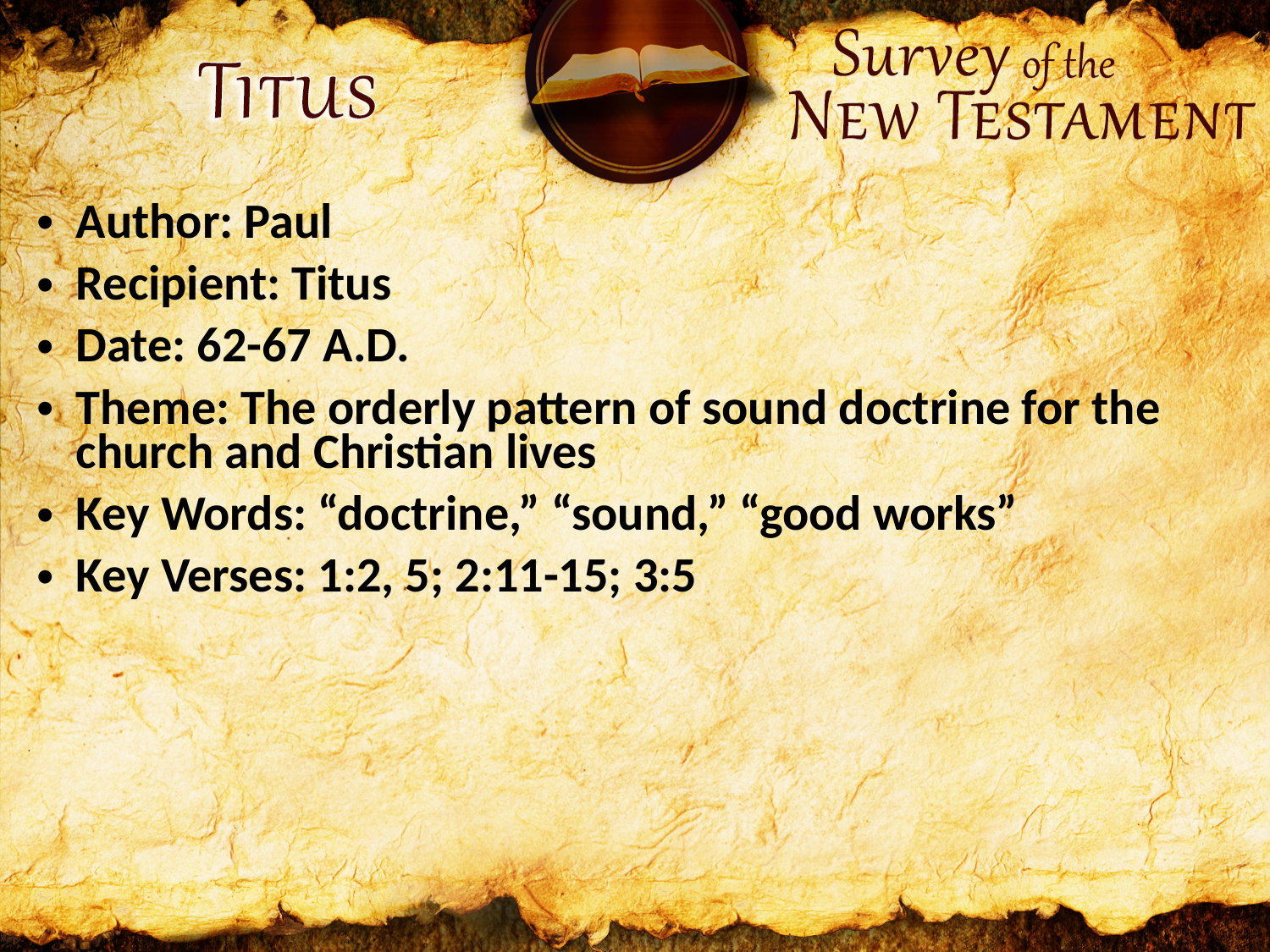

Author: Paul
Recipient: Titus
Date: 62-67 A.D.
Theme: The orderly pattern of sound doctrine for the church and Christian lives
Key Words: “doctrine,” “sound,” “good works”
Key Verses: 1:2, 5; 2:11-15; 3:5